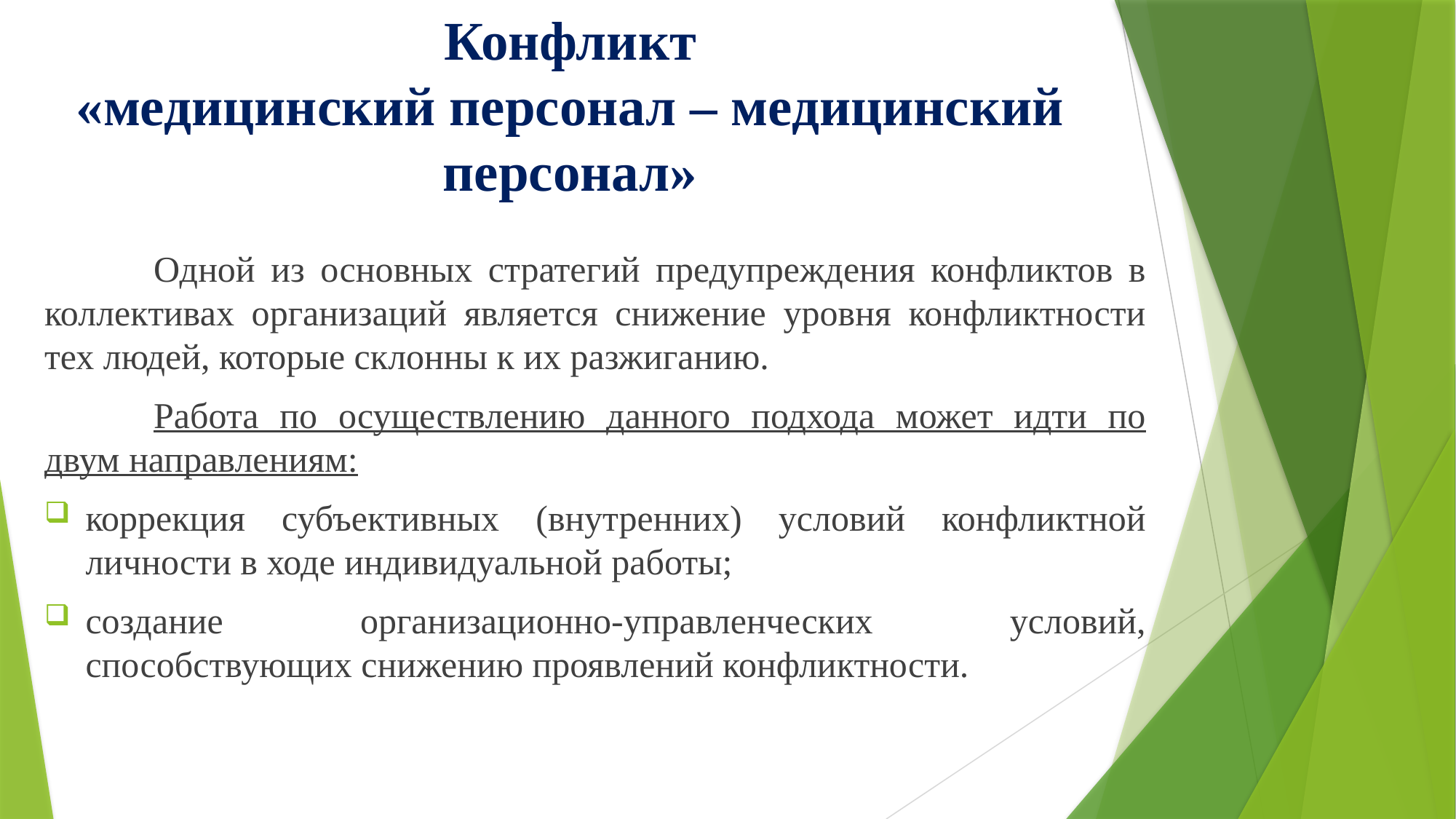

# Конфликт «медицинский персонал – медицинский персонал»
	Одной из основных стратегий предупреждения конфликтов в коллективах организаций является снижение уровня конфликтности тех людей, которые склонны к их разжиганию.
	Работа по осуществлению данного подхода может идти по двум направлениям:
коррекция субъективных (внутренних) условий конфликтной личности в ходе индивидуальной работы;
создание организационно-управленческих условий, способствующих снижению проявлений конфликтности.